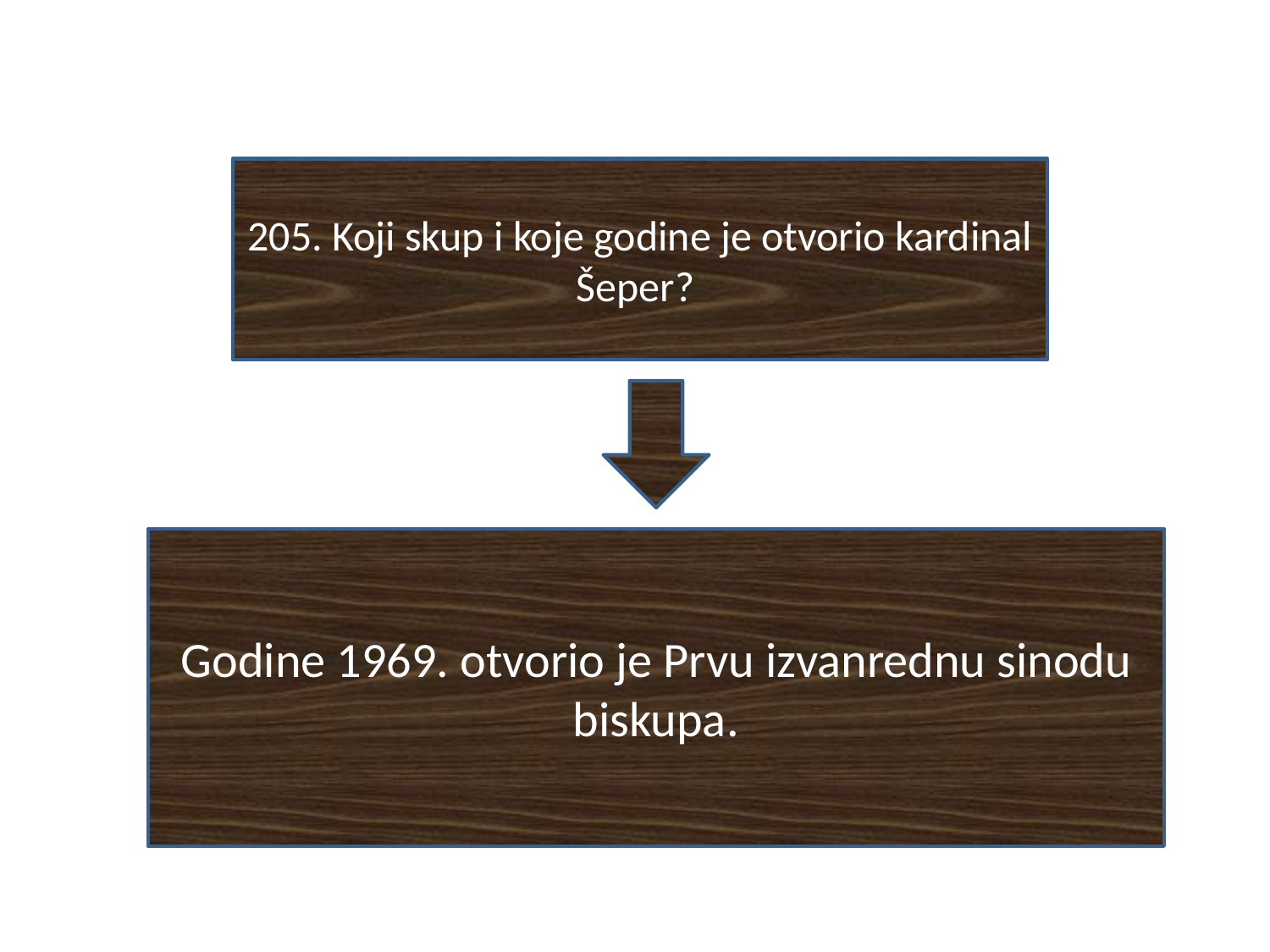

#
205. Koji skup i koje godine je otvorio kardinal Šeper?

Godine 1969. otvorio je Prvu izvanrednu sinodu biskupa.